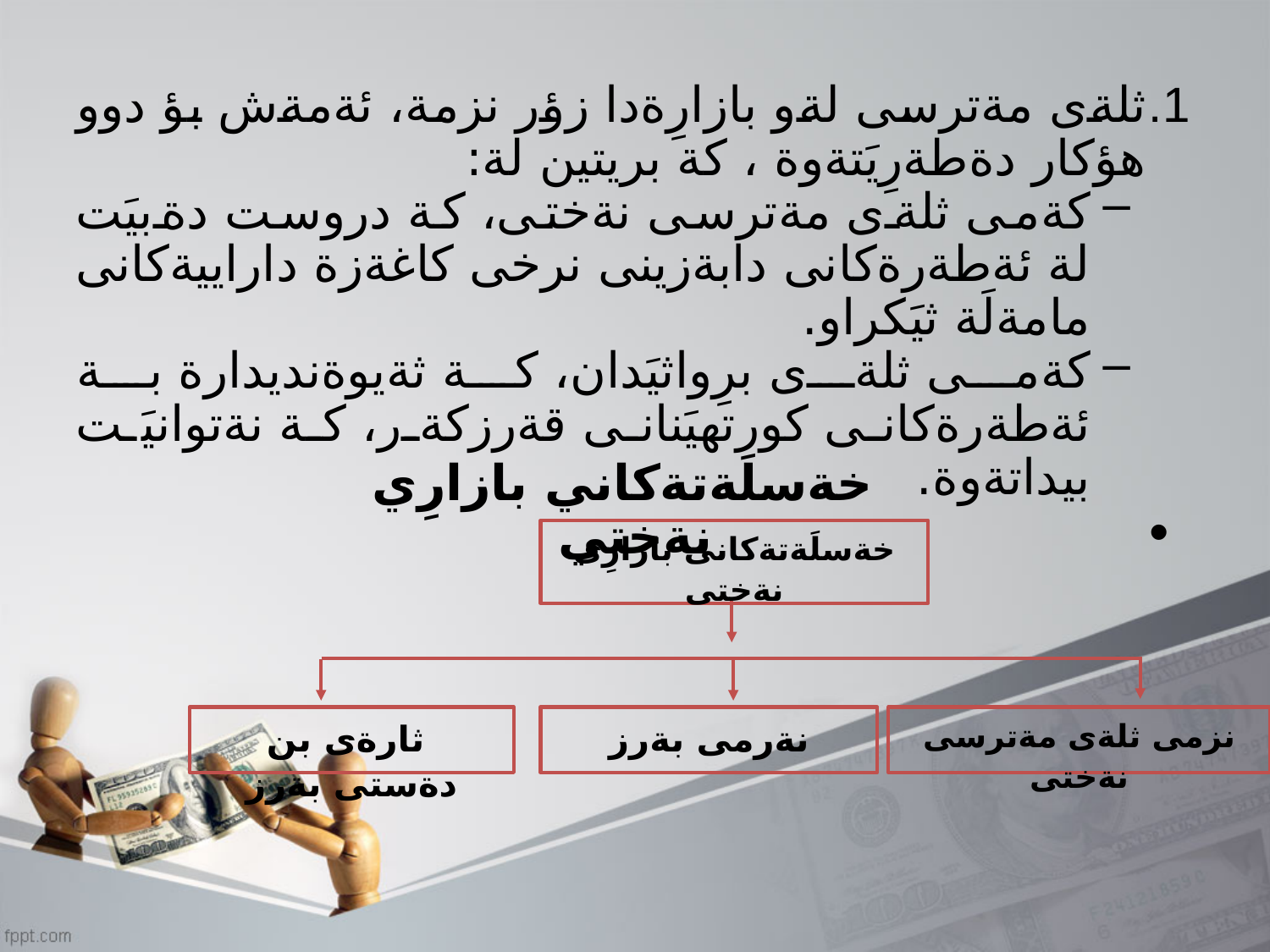

ثلةى مةترسى لةو بازارِةدا زؤر نزمة، ئةمةش بؤ دوو هؤكار دةطةرِيَتةوة ، كة بريتين لة:
كةمى ثلةى مةترسى نةختى، كة دروست دةبيَت لة ئةطةرةكانى دابةزينى نرخى كاغةزة داراييةكانى مامةلَة ثيَكراو.
كةمى ثلةى برِواثيَدان، كة ثةيوةنديدارة بة ئةطةرةكانى كورتهيَنانى قةرزكةر، كة نةتوانيَت بيداتةوة.

خةسلَةتةكاني بازارِي نةختي
خةسلَةتةكانى بازارِى نةختى

 ثارةى بن دةستى بةرز
نةرمى بةرز
نزمى ثلةى مةترسى نةختى